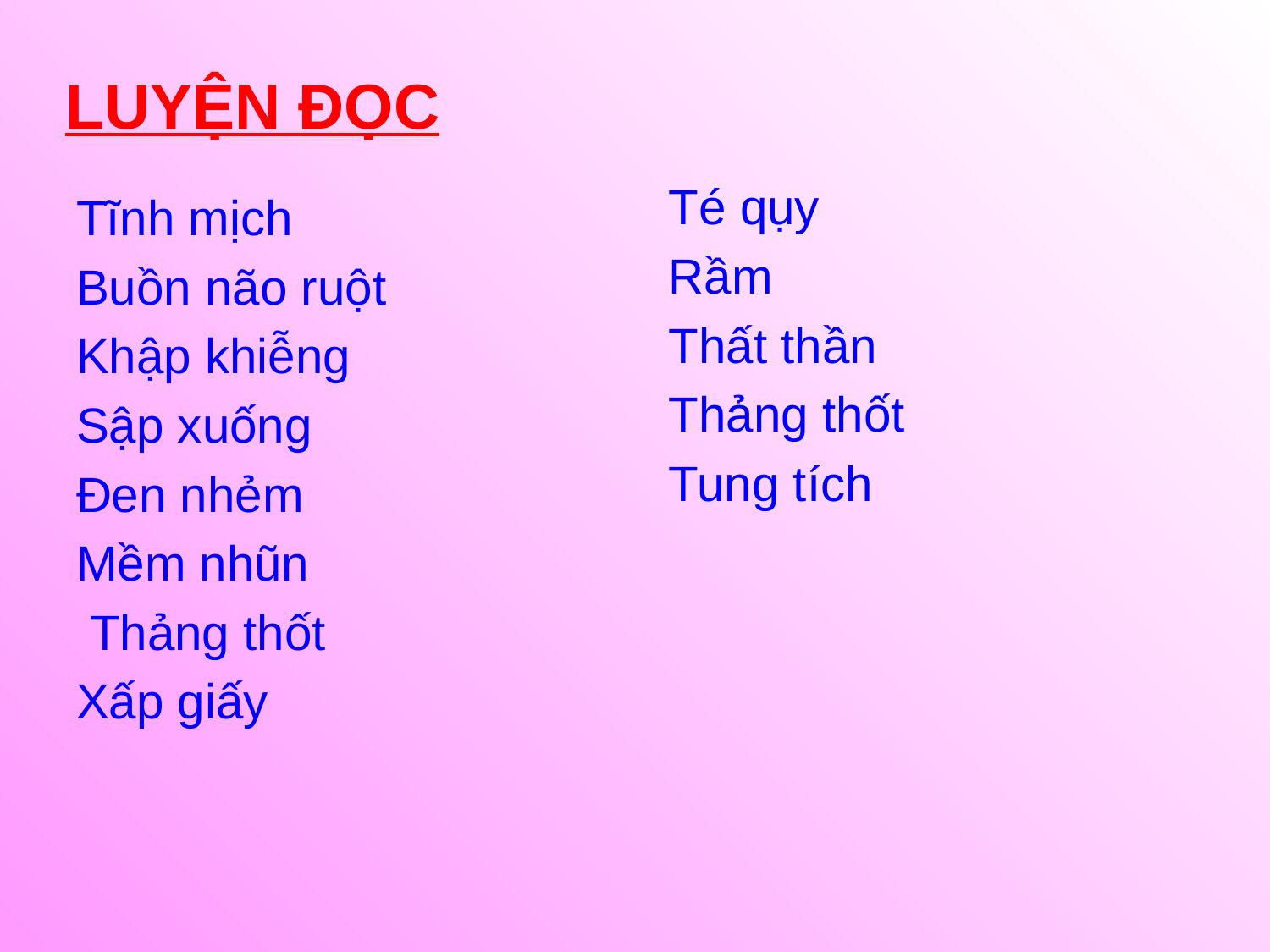

LUYỆN ĐỌC
Té qụy
Rầm
Thất thần
Thảng thốt
Tung tích
Tĩnh mịch
Buồn não ruột
Khập khiễng
Sập xuống
Đen nhẻm
Mềm nhũn
 Thảng thốt
Xấp giấy